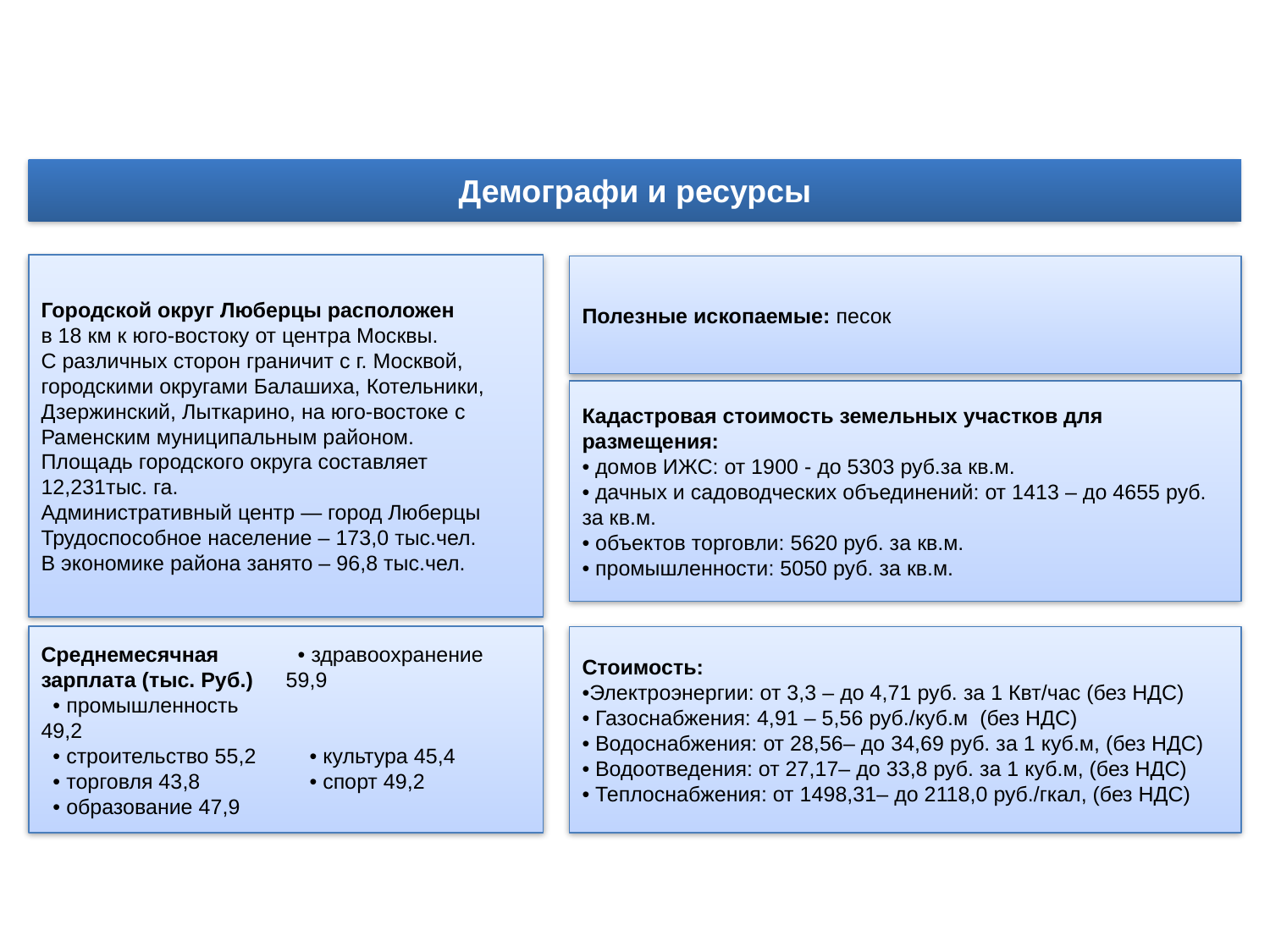

Демографи и ресурсы
Городской округ Люберцы расположен
в 18 км к юго-востоку от центра Москвы.
С различных сторон граничит с г. Москвой, городскими округами Балашиха, Котельники, Дзержинский, Лыткарино, на юго-востоке с Раменским муниципальным районом.
Площадь городского округа составляет 12,231тыс. га.
Административный центр — город Люберцы
Трудоспособное население – 173,0 тыс.чел.
В экономике района занято – 96,8 тыс.чел.
Полезные ископаемые: песок
Кадастровая стоимость земельных участков для размещения:
• домов ИЖС: от 1900 - до 5303 руб.за кв.м.
• дачных и садоводческих объединений: от 1413 – до 4655 руб. за кв.м.
• объектов торговли: 5620 руб. за кв.м.
• промышленности: 5050 руб. за кв.м.
Среднемесячная зарплата (тыс. Руб.)
  • промышленность 49,2
  • строительство 55,2
  • торговля 43,8
  • образование 47,9
  • здравоохранение 59,9

    • культура 45,4
    • спорт 49,2
Стоимость:
•Электроэнергии: от 3,3 – до 4,71 руб. за 1 Квт/час (без НДС)
• Газоснабжения: 4,91 – 5,56 руб./куб.м  (без НДС)
• Водоснабжения: от 28,56– до 34,69 руб. за 1 куб.м, (без НДС)
• Водоотведения: от 27,17– до 33,8 руб. за 1 куб.м, (без НДС)
• Теплоснабжения: от 1498,31– до 2118,0 руб./гкал, (без НДС)